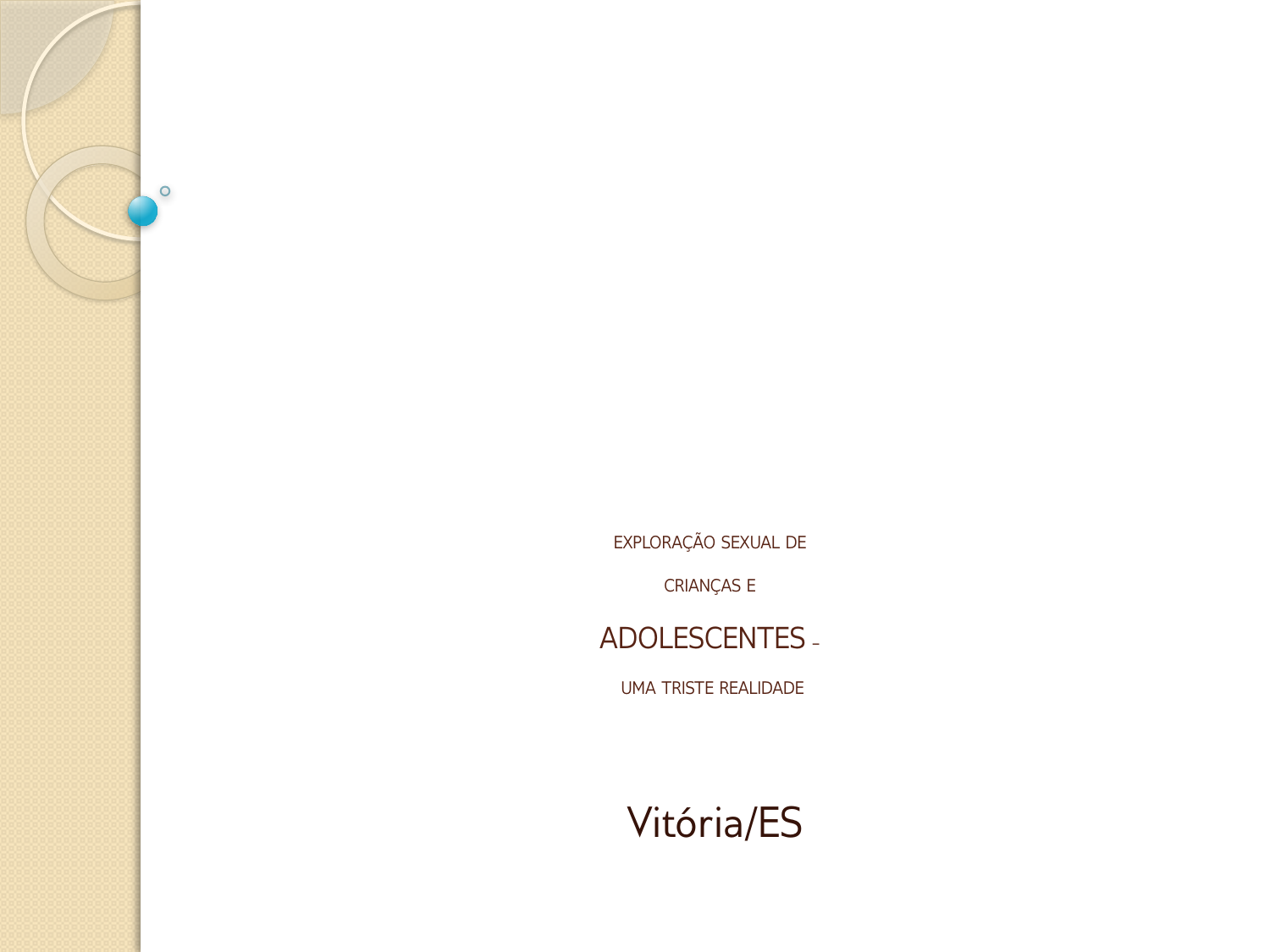

# EXPLORAÇÃO SEXUAL DE CRIANÇAS E ADOLESCENTES – UMA TRISTE REALIDADE
Vitória/ES